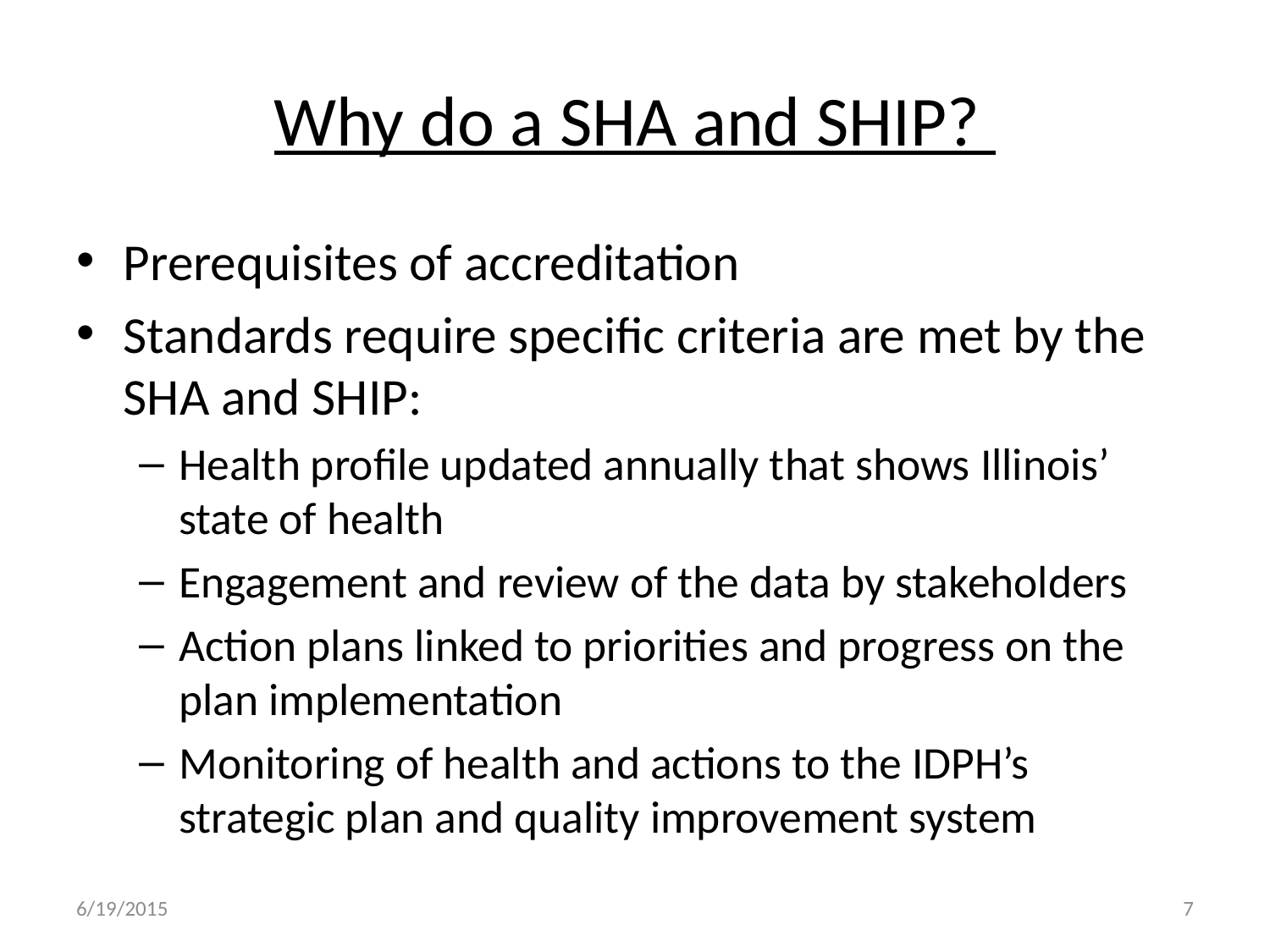

# Why do a SHA and SHIP?
Prerequisites of accreditation
Standards require specific criteria are met by the SHA and SHIP:
Health profile updated annually that shows Illinois’ state of health
Engagement and review of the data by stakeholders
Action plans linked to priorities and progress on the plan implementation
Monitoring of health and actions to the IDPH’s strategic plan and quality improvement system
6/19/2015
7